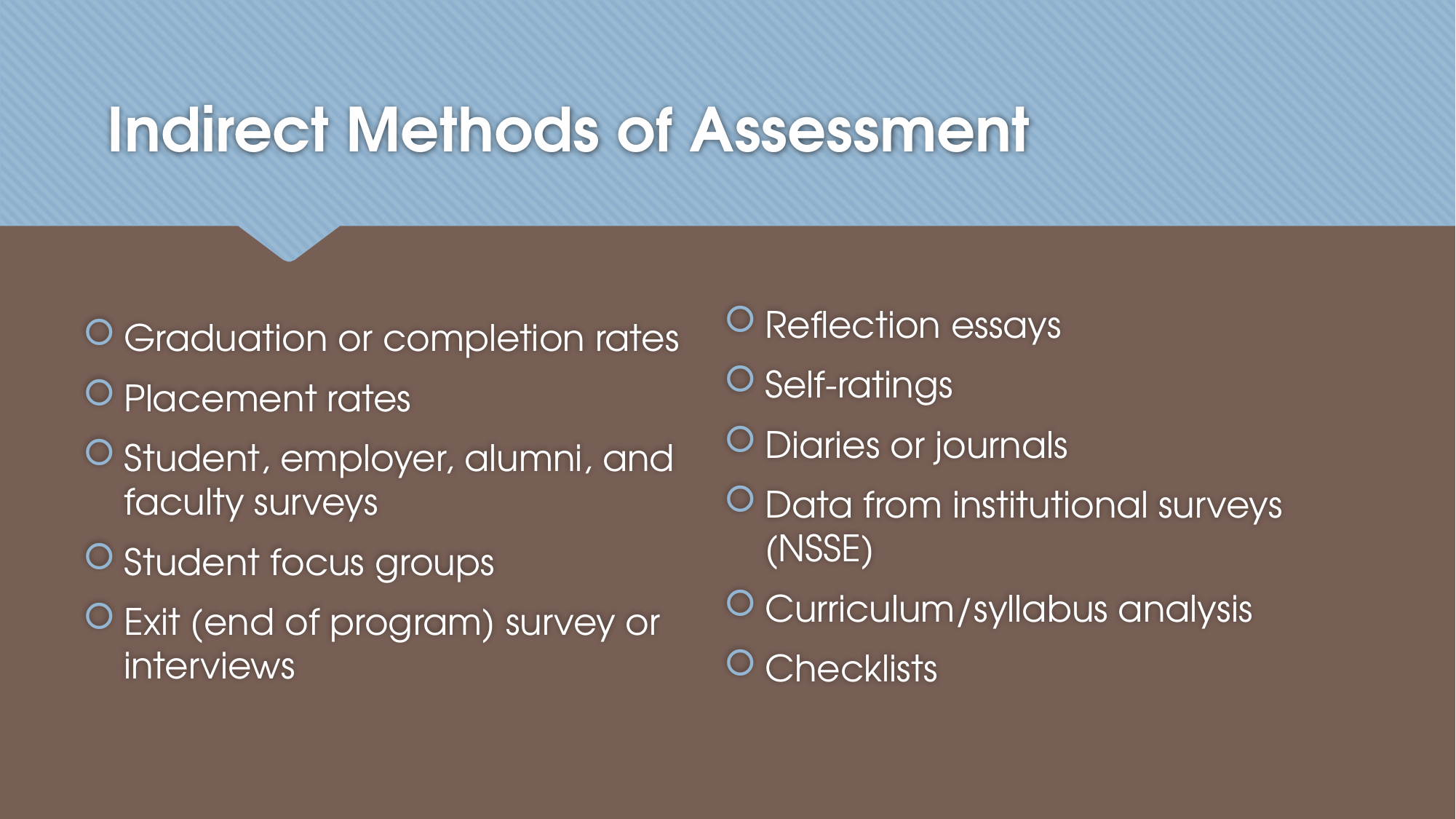

# Indirect Methods of Assessment
Reflection essays
Self-ratings
Diaries or journals
Data from institutional surveys (NSSE)
Curriculum/syllabus analysis
Checklists

Graduation or completion rates
Placement rates
Student, employer, alumni, and faculty surveys
Student focus groups
Exit (end of program) survey or interviews